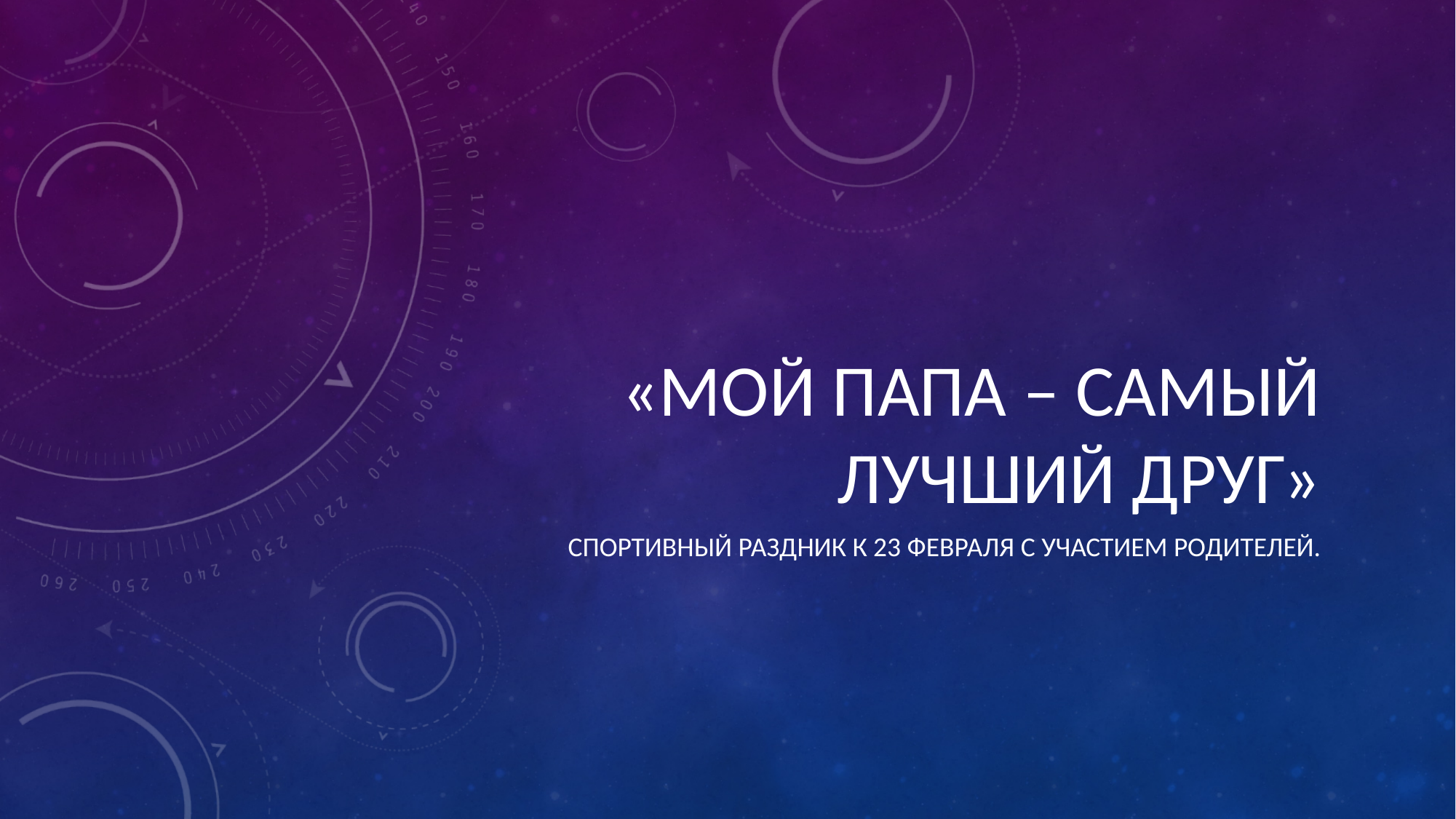

# «Мой папа – самый лучший друг»
Спортивный раздник к 23 февраля с участием родителей.